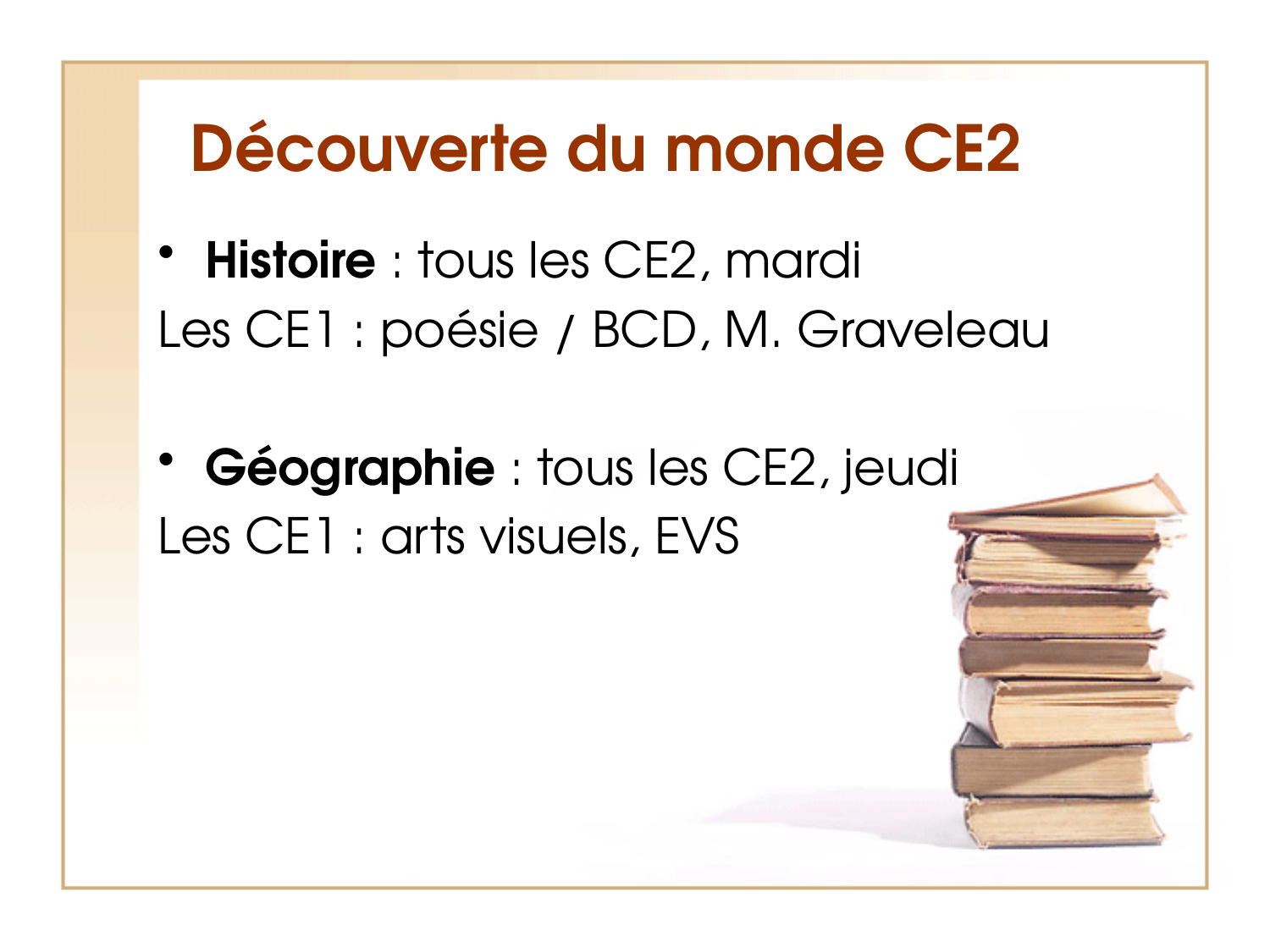

# Découverte du monde CE2
Histoire : tous les CE2, mardi
Les CE1 : poésie / BCD, M. Graveleau

Géographie : tous les CE2, jeudi
Les CE1 : arts visuels, EVS